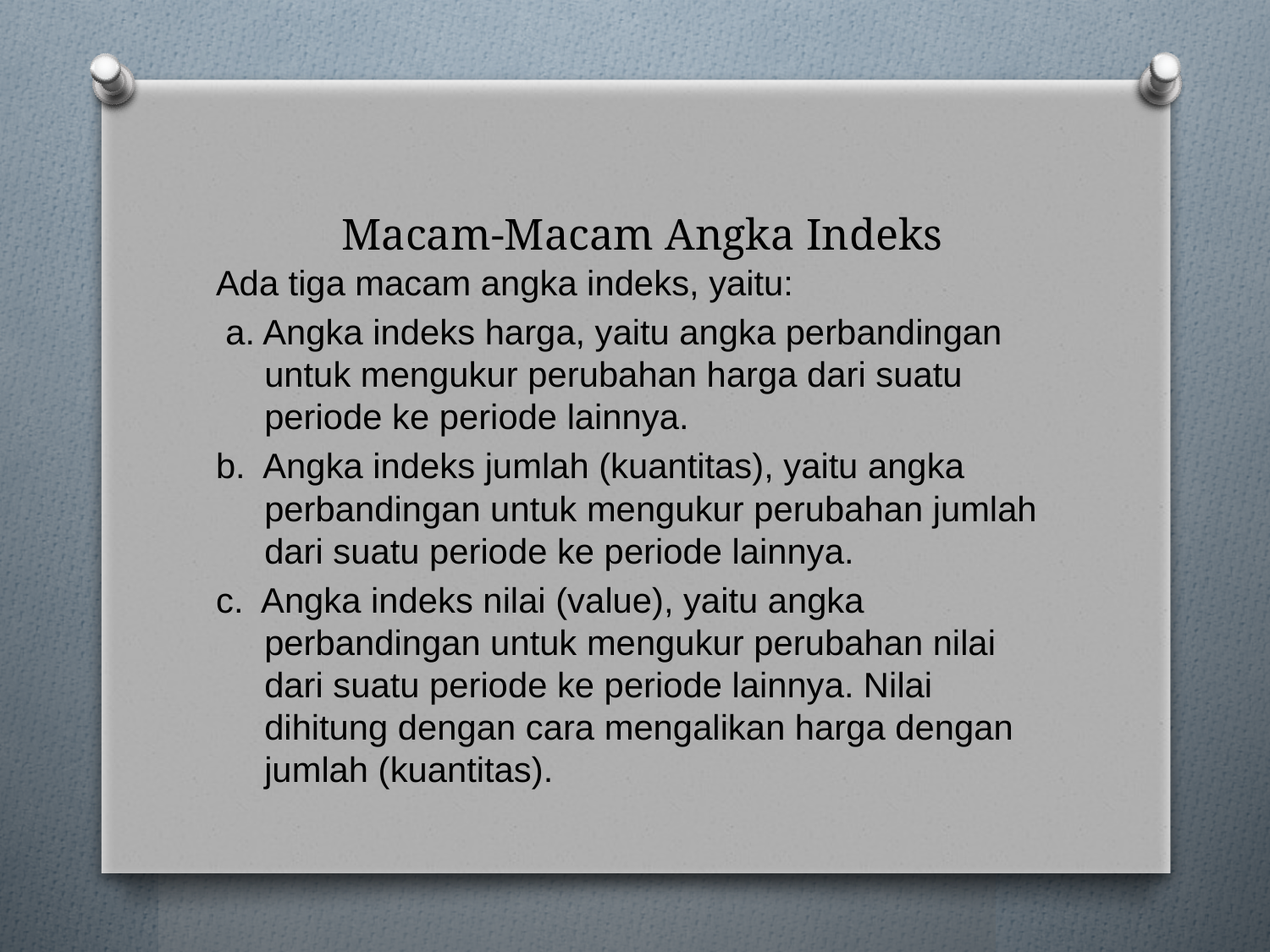

# Macam-Macam Angka Indeks
Ada tiga macam angka indeks, yaitu:
 a. Angka indeks harga, yaitu angka perbandingan untuk mengukur perubahan harga dari suatu periode ke periode lainnya.
b.  Angka indeks jumlah (kuantitas), yaitu angka perbandingan untuk mengukur perubahan jumlah dari suatu periode ke periode lainnya.
c.  Angka indeks nilai (value), yaitu angka perbandingan untuk mengukur perubahan nilai dari suatu periode ke periode lainnya. Nilai dihitung dengan cara mengalikan harga dengan jumlah (kuantitas).